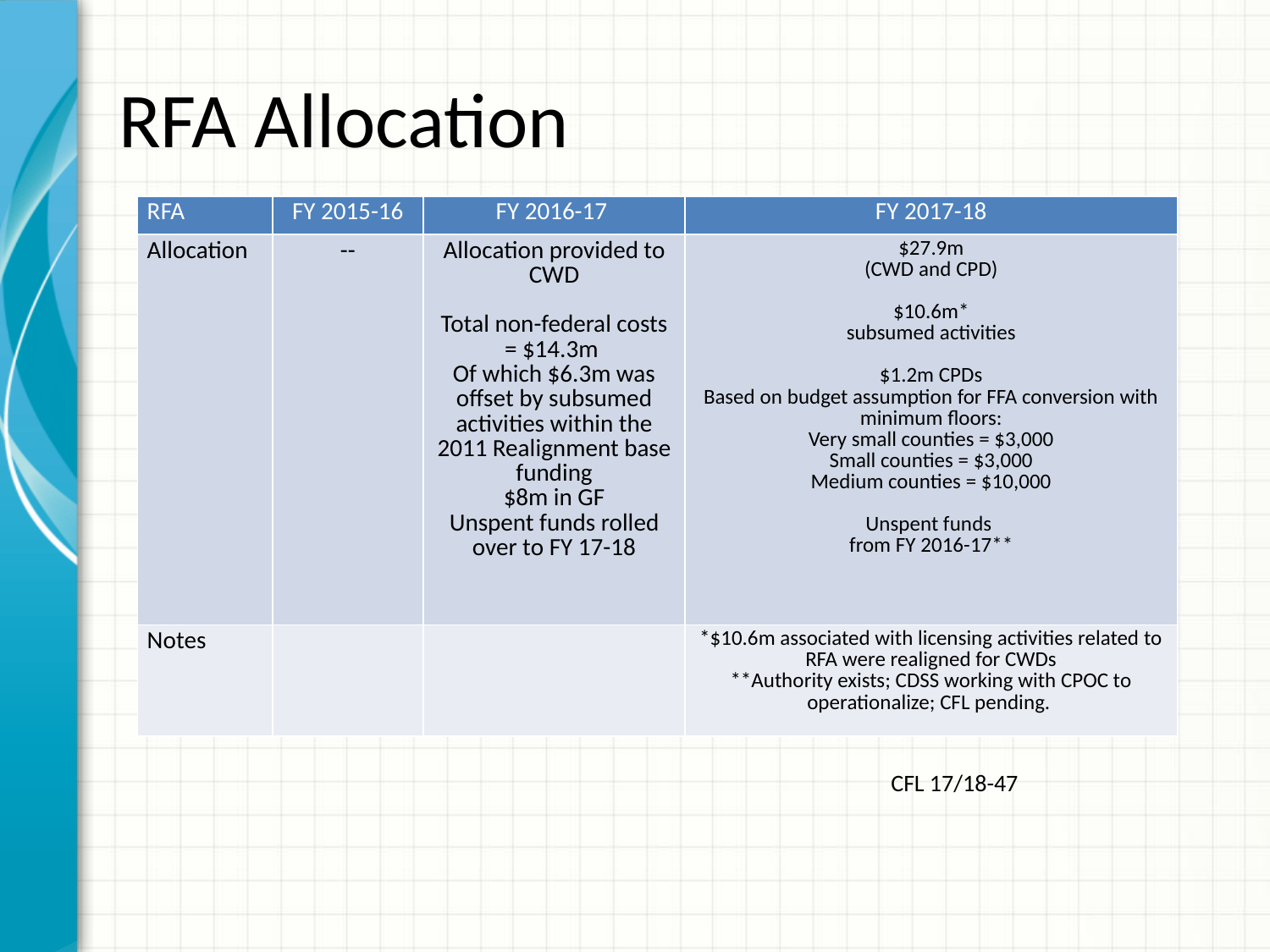

# RFA Allocation
| RFA | FY 2015-16 | FY 2016-17 | FY 2017-18 |
| --- | --- | --- | --- |
| Allocation | -- | Allocation provided to CWD Total non-federal costs = $14.3m Of which $6.3m was offset by subsumed activities within the 2011 Realignment base funding $8m in GF Unspent funds rolled over to FY 17-18 | $27.9m (CWD and CPD) $10.6m\* subsumed activities $1.2m CPDs Based on budget assumption for FFA conversion with minimum floors: Very small counties = $3,000 Small counties = $3,000 Medium counties = $10,000 Unspent funds from FY 2016-17\*\* |
| Notes |  |  | \*$10.6m associated with licensing activities related to RFA were realigned for CWDs \*\*Authority exists; CDSS working with CPOC to operationalize; CFL pending. |
CFL 17/18-47